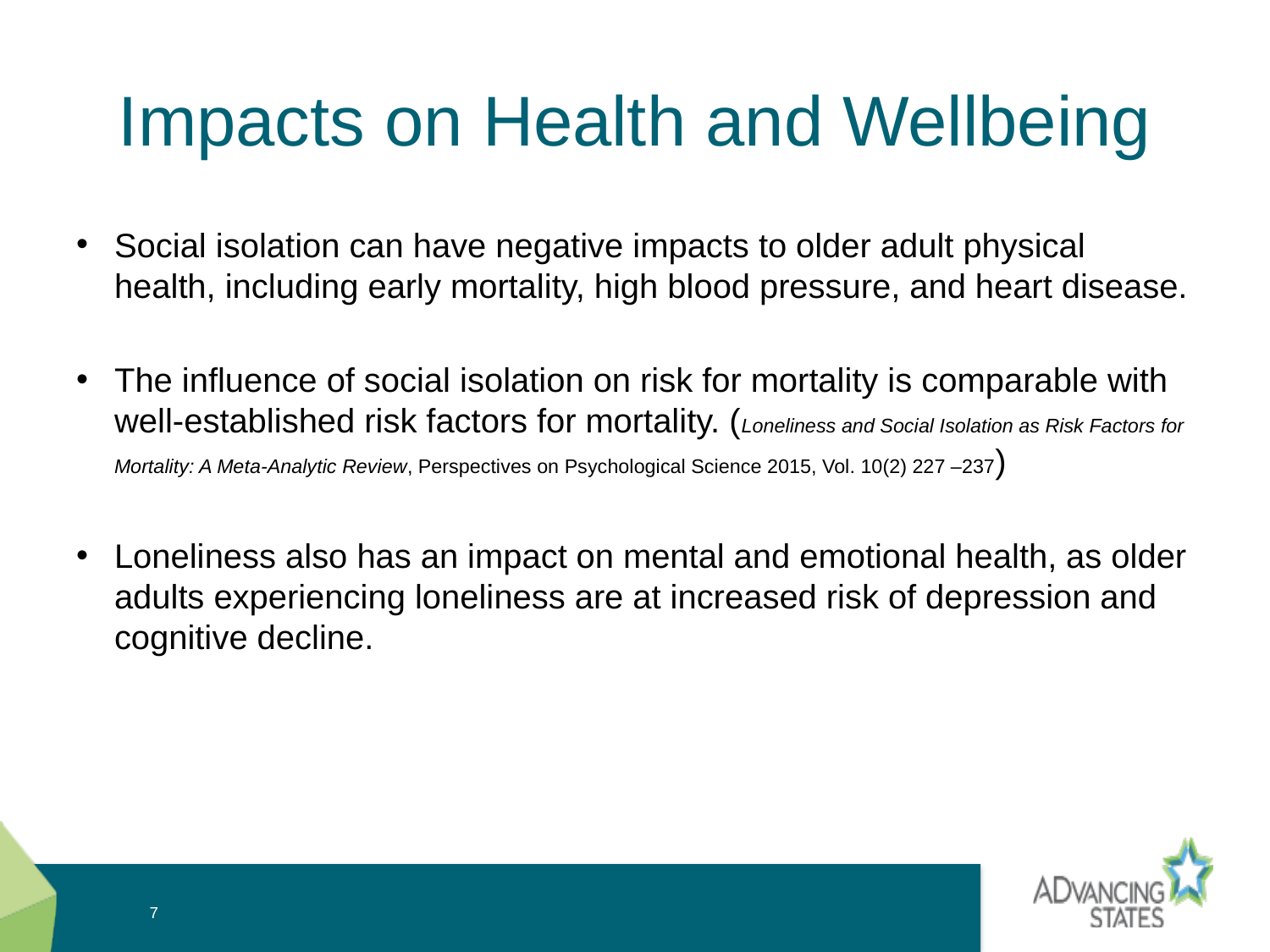

# Impacts on Health and Wellbeing
Social isolation can have negative impacts to older adult physical health, including early mortality, high blood pressure, and heart disease.

The influence of social isolation on risk for mortality is comparable with well-established risk factors for mortality. (Loneliness and Social Isolation as Risk Factors for Mortality: A Meta-Analytic Review, Perspectives on Psychological Science 2015, Vol. 10(2) 227 –237)

Loneliness also has an impact on mental and emotional health, as older adults experiencing loneliness are at increased risk of depression and cognitive decline.
:/0/15/5797.full

7